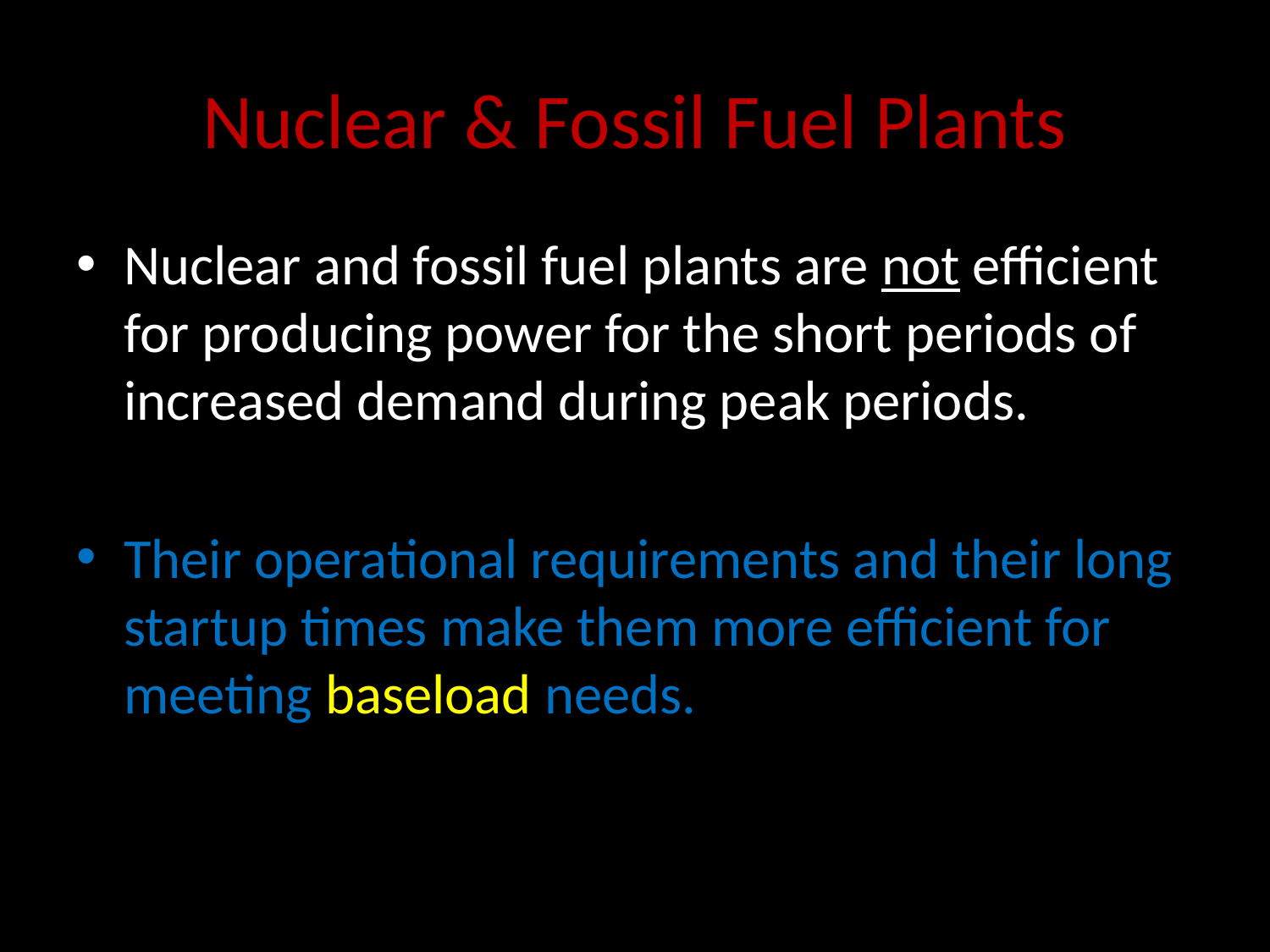

# Nuclear & Fossil Fuel Plants
Nuclear and fossil fuel plants are not efficient for producing power for the short periods of increased demand during peak periods.

Their operational requirements and their long startup times make them more efficient for meeting baseload needs.